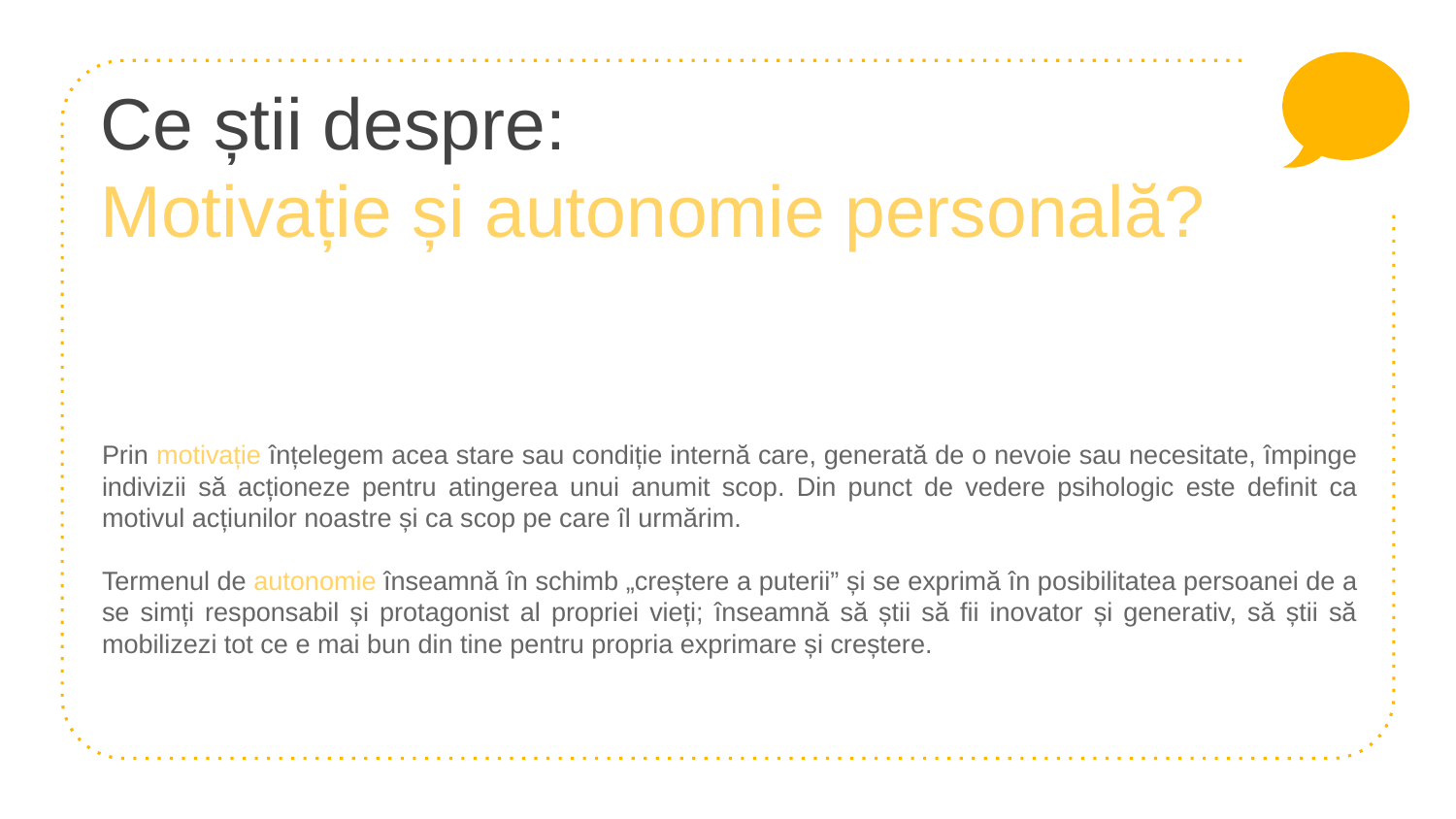

# Ce știi despre: Motivație și autonomie personală?
Prin motivație înțelegem acea stare sau condiție internă care, generată de o nevoie sau necesitate, împinge indivizii să acționeze pentru atingerea unui anumit scop. Din punct de vedere psihologic este definit ca motivul acțiunilor noastre și ca scop pe care îl urmărim.

Termenul de autonomie înseamnă în schimb „creștere a puterii” și se exprimă în posibilitatea persoanei de a se simți responsabil și protagonist al propriei vieți; înseamnă să știi să fii inovator și generativ, să știi să mobilizezi tot ce e mai bun din tine pentru propria exprimare și creștere.